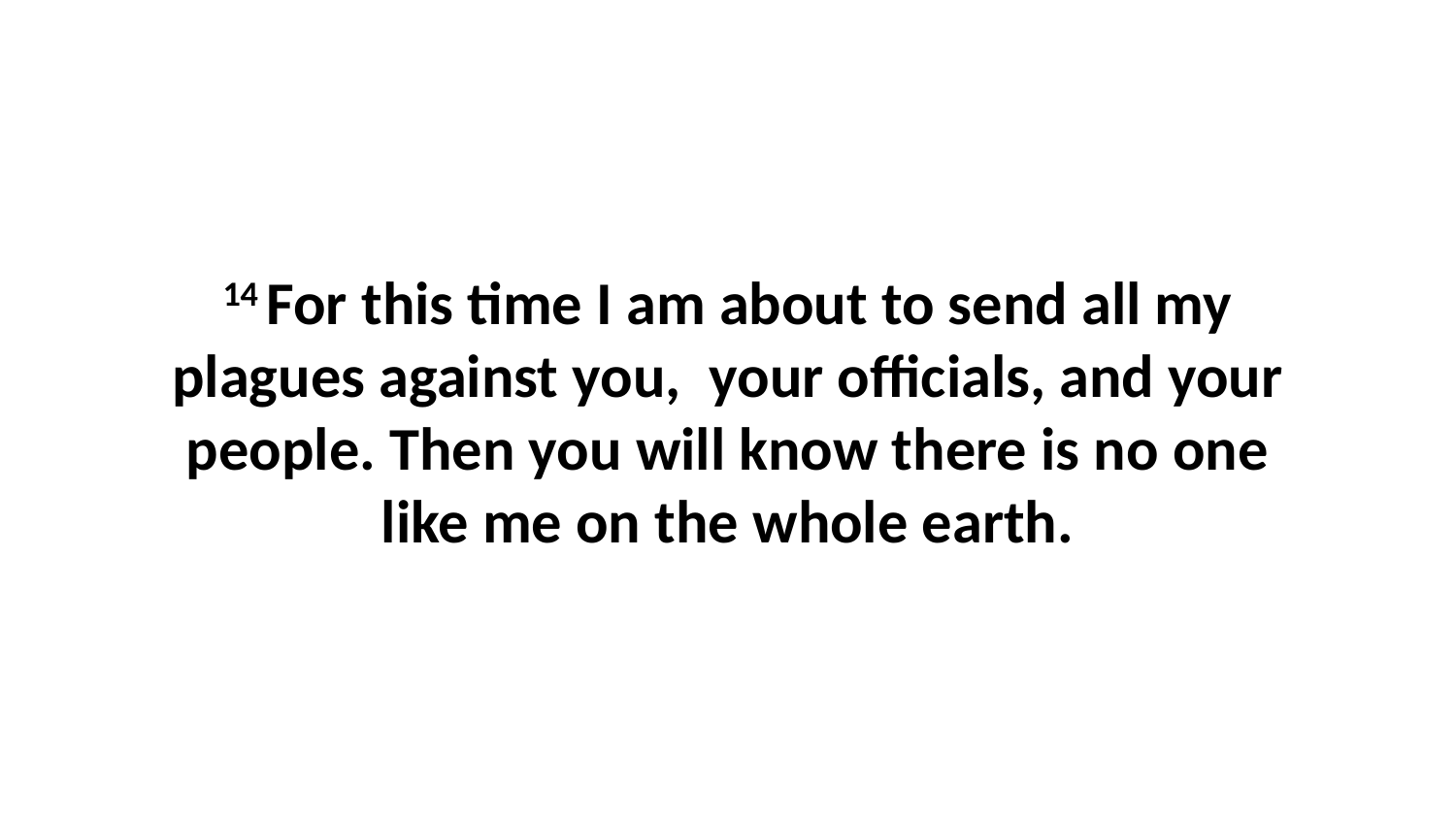

14 For this time I am about to send all my plagues against you,  your officials, and your people. Then you will know there is no one like me on the whole earth.